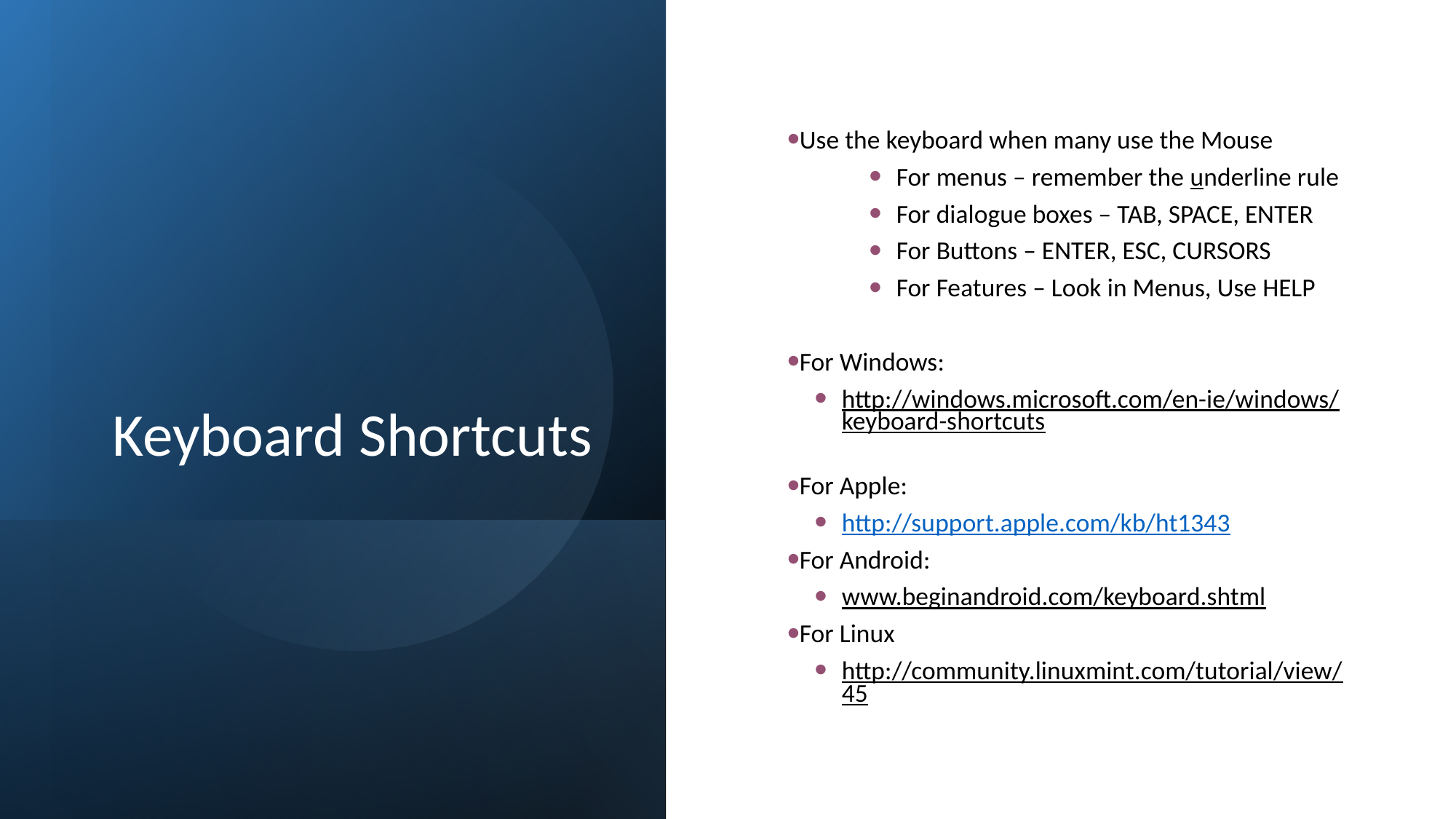

Keyboard Shortcuts

Use the keyboard when many use the Mouse
For menus – remember the underline rule
For dialogue boxes – TAB, SPACE, ENTER
For Buttons – ENTER, ESC, CURSORS
For Features – Look in Menus, Use HELP

For Windows:
http://windows.microsoft.com/en-ie/windows/keyboard-shortcuts
For Apple:
http://support.apple.com/kb/ht1343
For Android:
www.beginandroid.com/keyboard.shtml
For Linux
http://community.linuxmint.com/tutorial/view/45